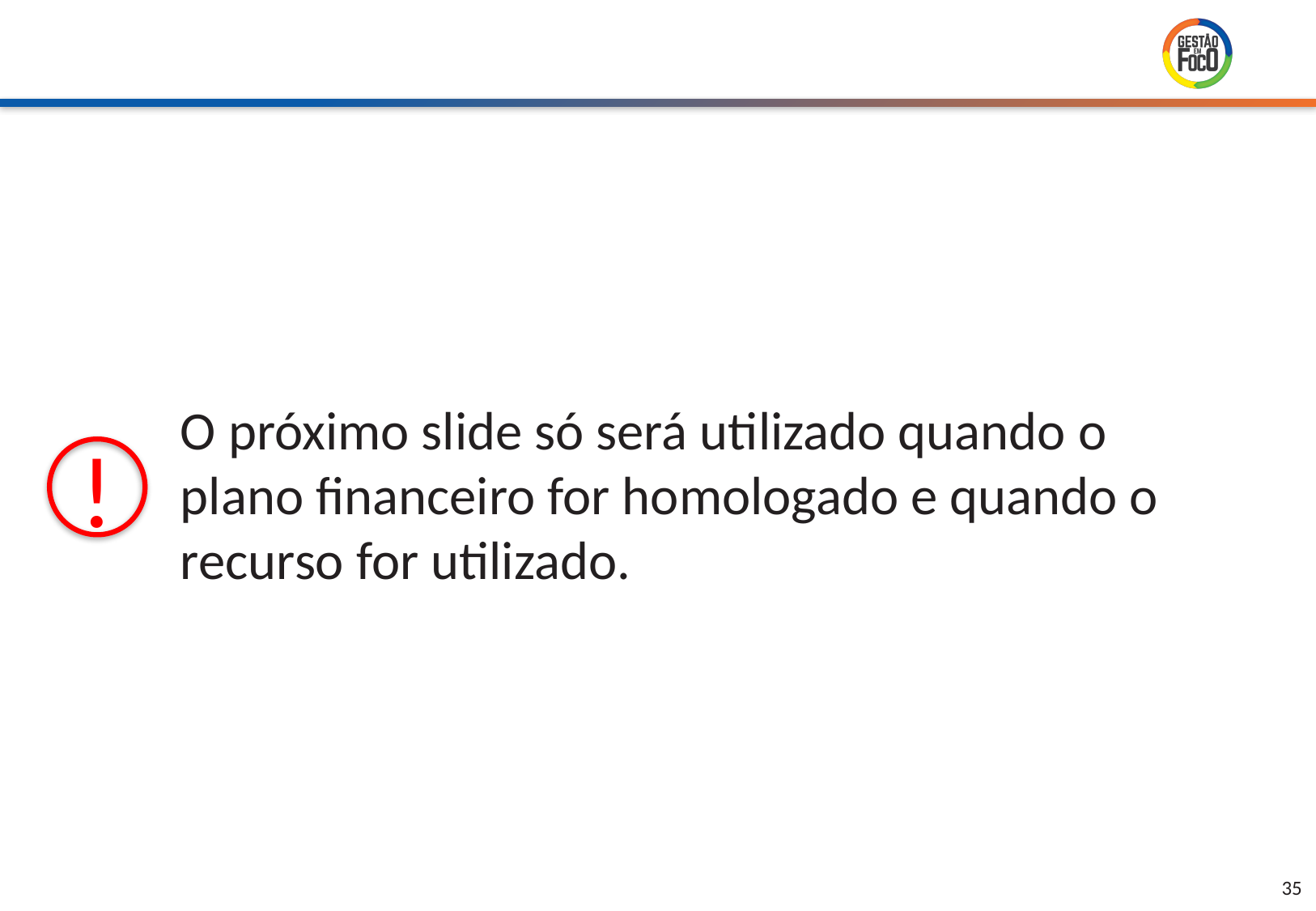

!

O próximo slide só será utilizado quando o plano financeiro for homologado e quando o recurso for utilizado.